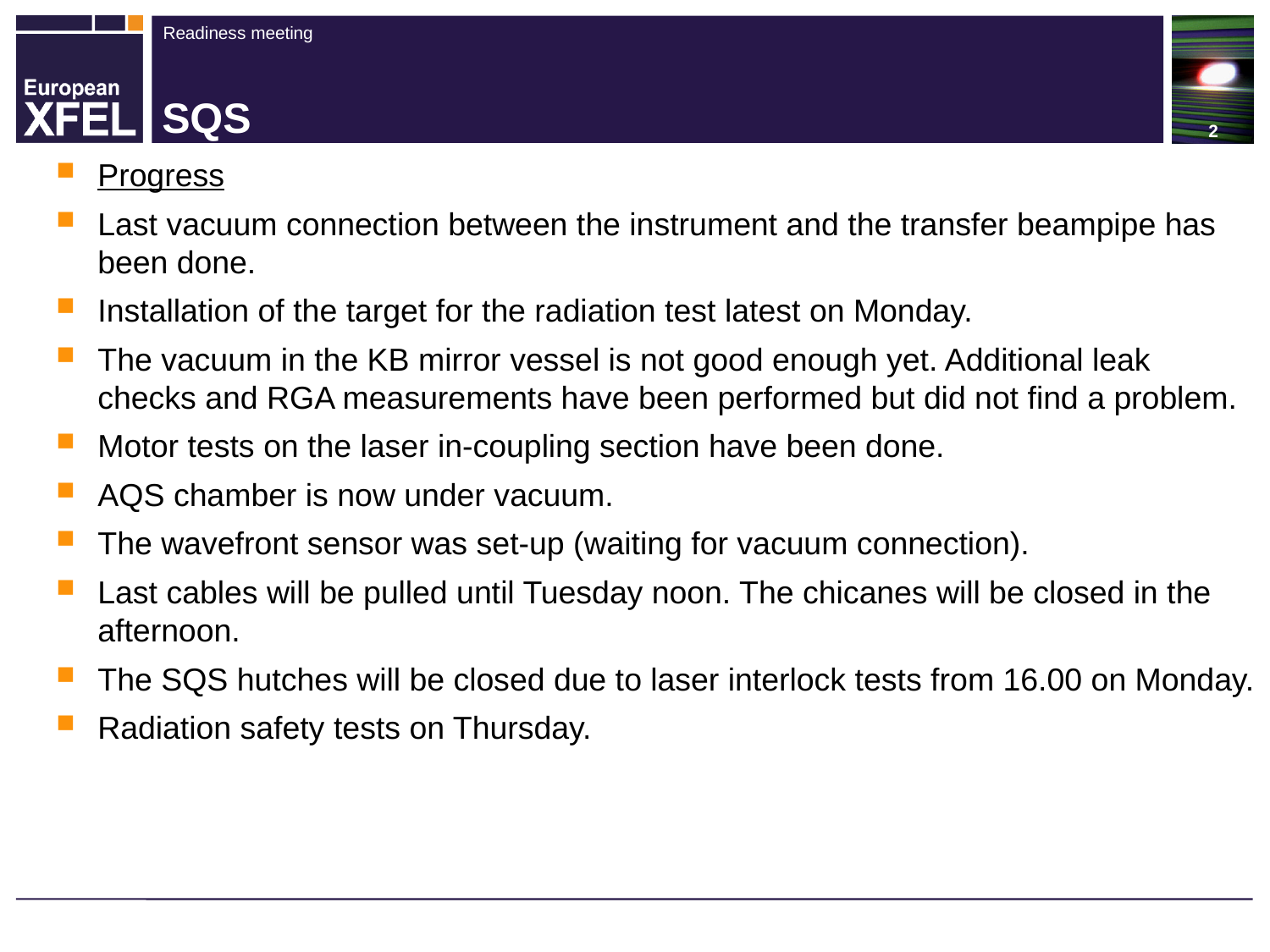

# SQS
Progress
Last vacuum connection between the instrument and the transfer beampipe has been done.
Installation of the target for the radiation test latest on Monday.
The vacuum in the KB mirror vessel is not good enough yet. Additional leak checks and RGA measurements have been performed but did not find a problem.
Motor tests on the laser in-coupling section have been done.
AQS chamber is now under vacuum.
The wavefront sensor was set-up (waiting for vacuum connection).
Last cables will be pulled until Tuesday noon. The chicanes will be closed in the afternoon.
The SQS hutches will be closed due to laser interlock tests from 16.00 on Monday.
Radiation safety tests on Thursday.